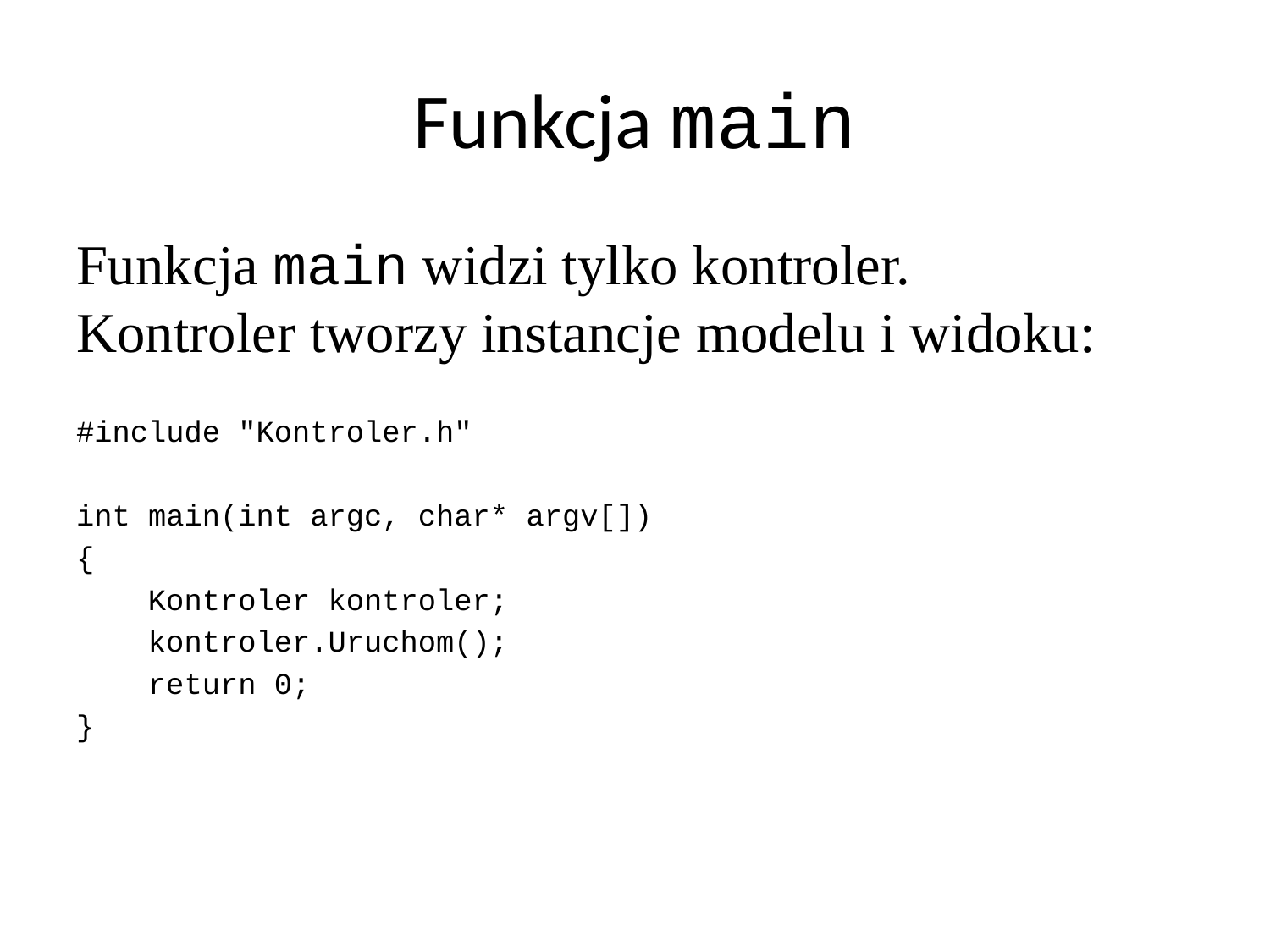

# Funkcja main
Funkcja main widzi tylko kontroler.
Kontroler tworzy instancje modelu i widoku:

#include "Kontroler.h"

int main(int argc, char* argv[])
{
    Kontroler kontroler;
    kontroler.Uruchom();
    return 0;
}